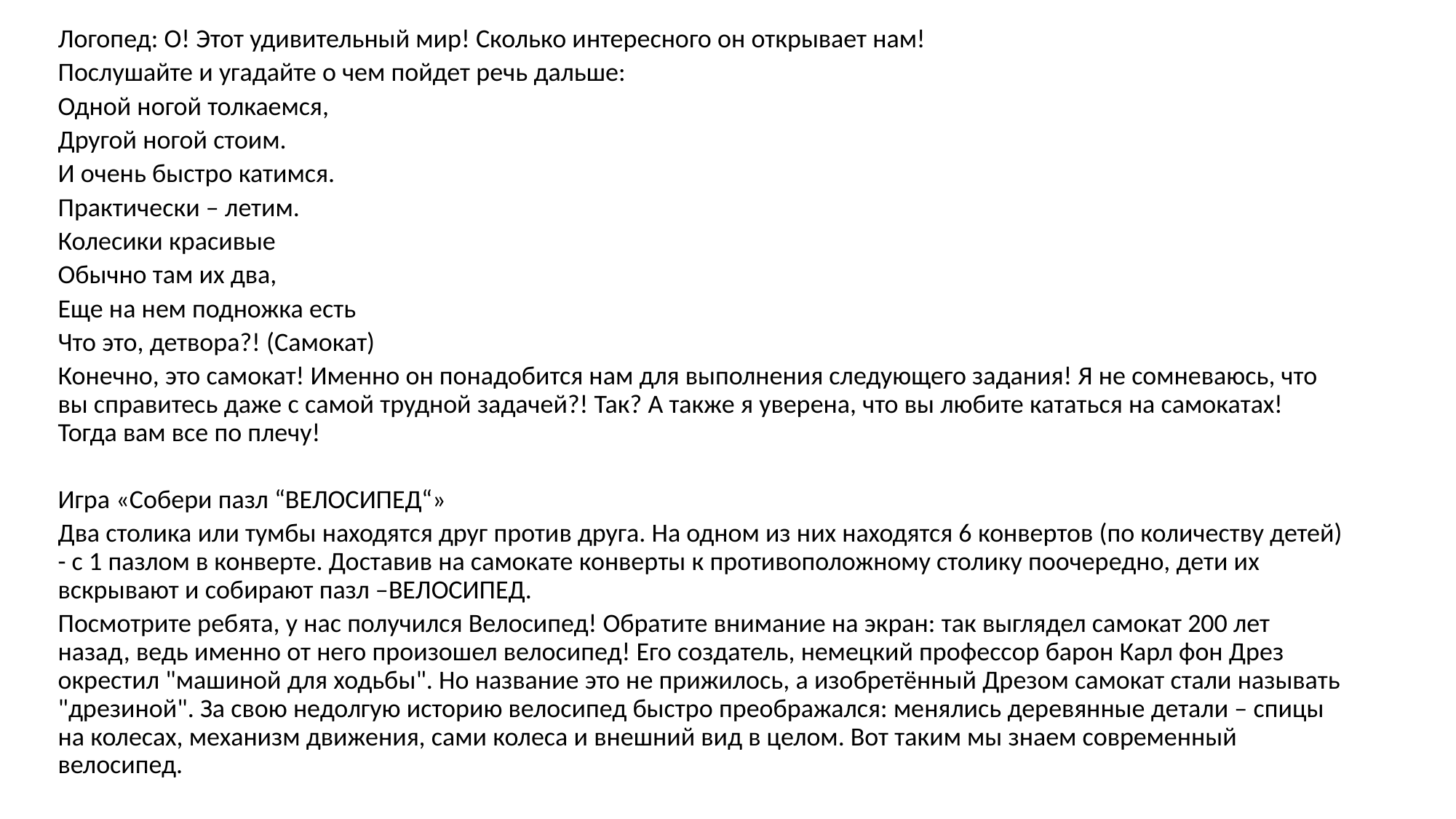

Логопед: О! Этот удивительный мир! Сколько интересного он открывает нам!
Послушайте и угадайте о чем пойдет речь дальше:
Одной ногой толкаемся,
Другой ногой стоим.
И очень быстро катимся.
Практически – летим.
Колесики красивые
Обычно там их два,
Еще на нем подножка есть
Что это, детвора?! (Самокат)
Конечно, это самокат! Именно он понадобится нам для выполнения следующего задания! Я не сомневаюсь, что вы справитесь даже с самой трудной задачей?! Так? А также я уверена, что вы любите кататься на самокатах!  Тогда вам все по плечу!

Игра «Собери пазл “ВЕЛОСИПЕД“»
Два столика или тумбы находятся друг против друга. На одном из них находятся 6 конвертов (по количеству детей) - с 1 пазлом в конверте. Доставив на самокате конверты к противоположному столику поочередно, дети их вскрывают и собирают пазл –ВЕЛОСИПЕД.
Посмотрите ребята, у нас получился Велосипед! Обратите внимание на экран: так выглядел самокат 200 лет назад, ведь именно от него произошел велосипед! Его создатель, немецкий профессор барон Карл фон Дрез окрестил "машиной для ходьбы". Но название это не прижилось, а изобретённый Дрезом самокат стали называть "дрезиной". За свою недолгую историю велосипед быстро преображался: менялись деревянные детали – спицы на колесах, механизм движения, сами колеса и внешний вид в целом. Вот таким мы знаем современный велосипед.